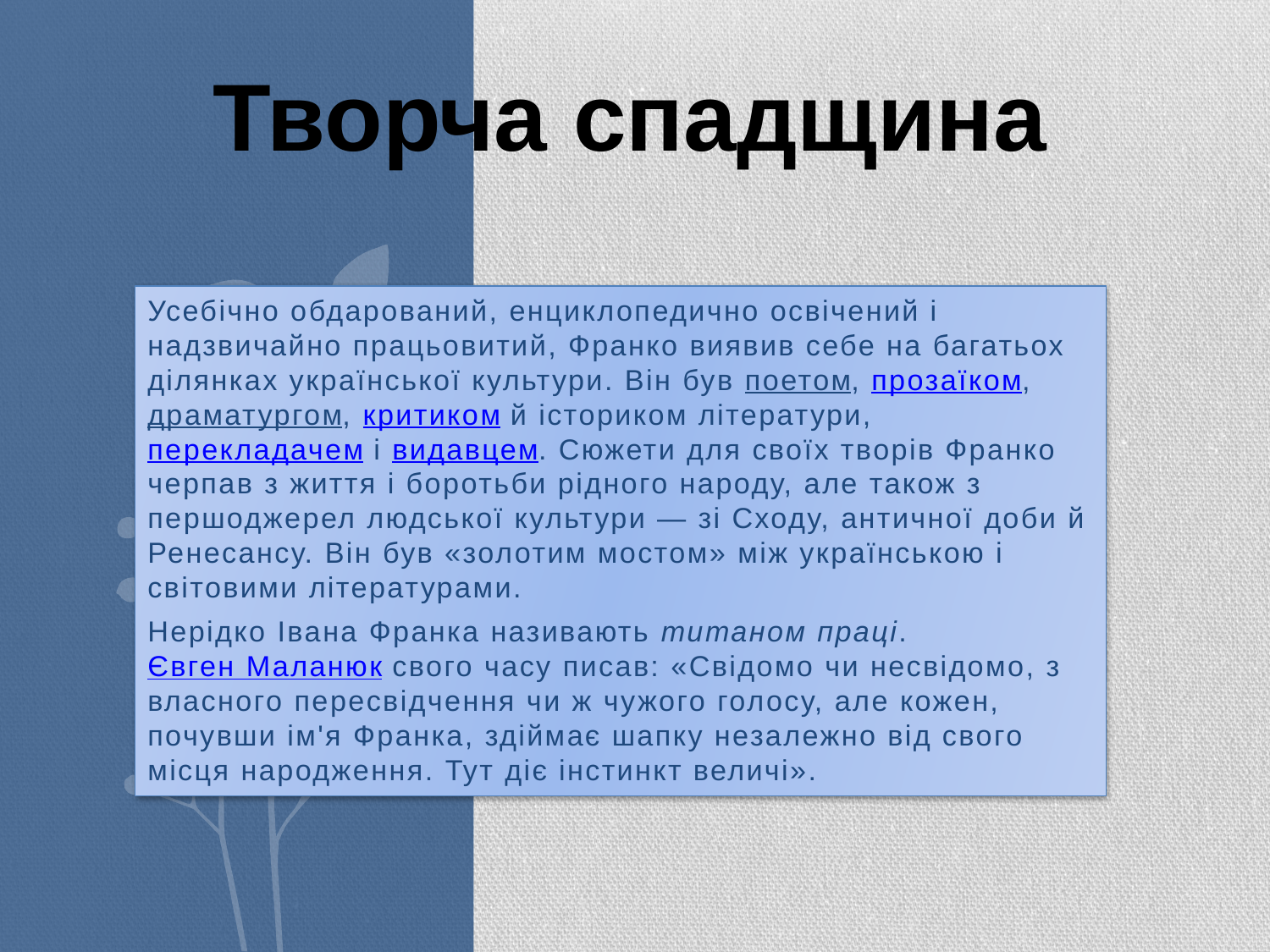

Творча спадщина
Усебічно обдарований, енциклопедично освічений і надзвичайно працьовитий, Франко виявив себе на багатьох ділянках української культури. Він був поетом, прозаїком, драматургом, критиком й істориком літератури, перекладачем і видавцем. Сюжети для своїх творів Франко черпав з життя і боротьби рідного народу, але також з першоджерел людської культури — зі Сходу, античної доби й Ренесансу. Він був «золотим мостом» між українською і світовими літературами.
Нерідко Івана Франка називають титаном праці. Євген Маланюк свого часу писав: «Свідомо чи несвідомо, з власного пересвідчення чи ж чужого голосу, але кожен, почувши ім'я Франка, здіймає шапку незалежно від свого місця народження. Тут діє інстинкт величі».